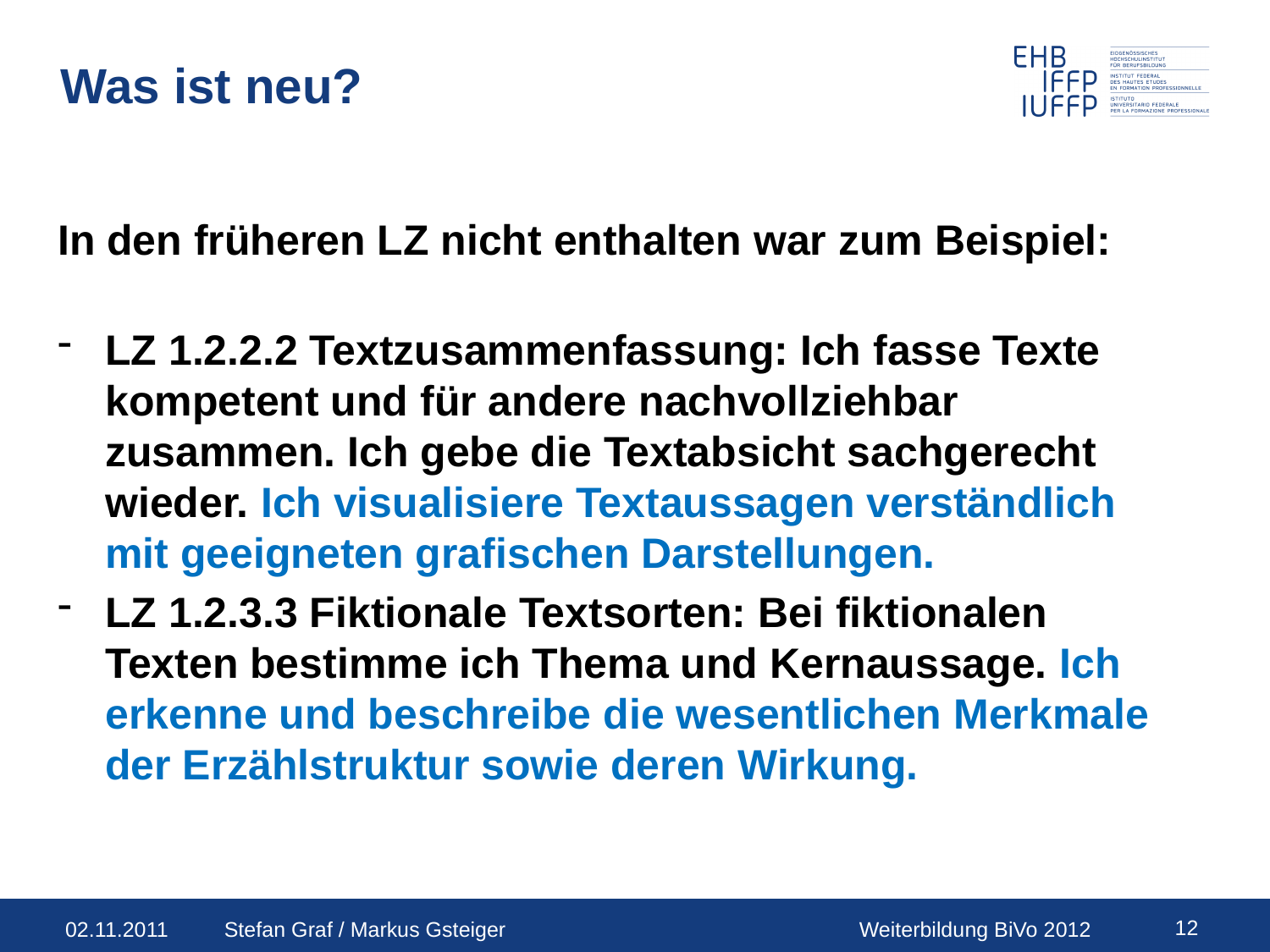

# Was ist neu?
In den früheren LZ nicht enthalten war zum Beispiel:
LZ 1.2.2.2 Textzusammenfassung: Ich fasse Texte kompetent und für andere nachvollziehbar zusammen. Ich gebe die Textabsicht sachgerecht wieder. Ich visualisiere Textaussagen verständlich mit geeigneten grafischen Darstellungen.
LZ 1.2.3.3 Fiktionale Textsorten: Bei fiktionalen Texten bestimme ich Thema und Kernaussage. Ich erkenne und beschreibe die wesentlichen Merkmale der Erzählstruktur sowie deren Wirkung.